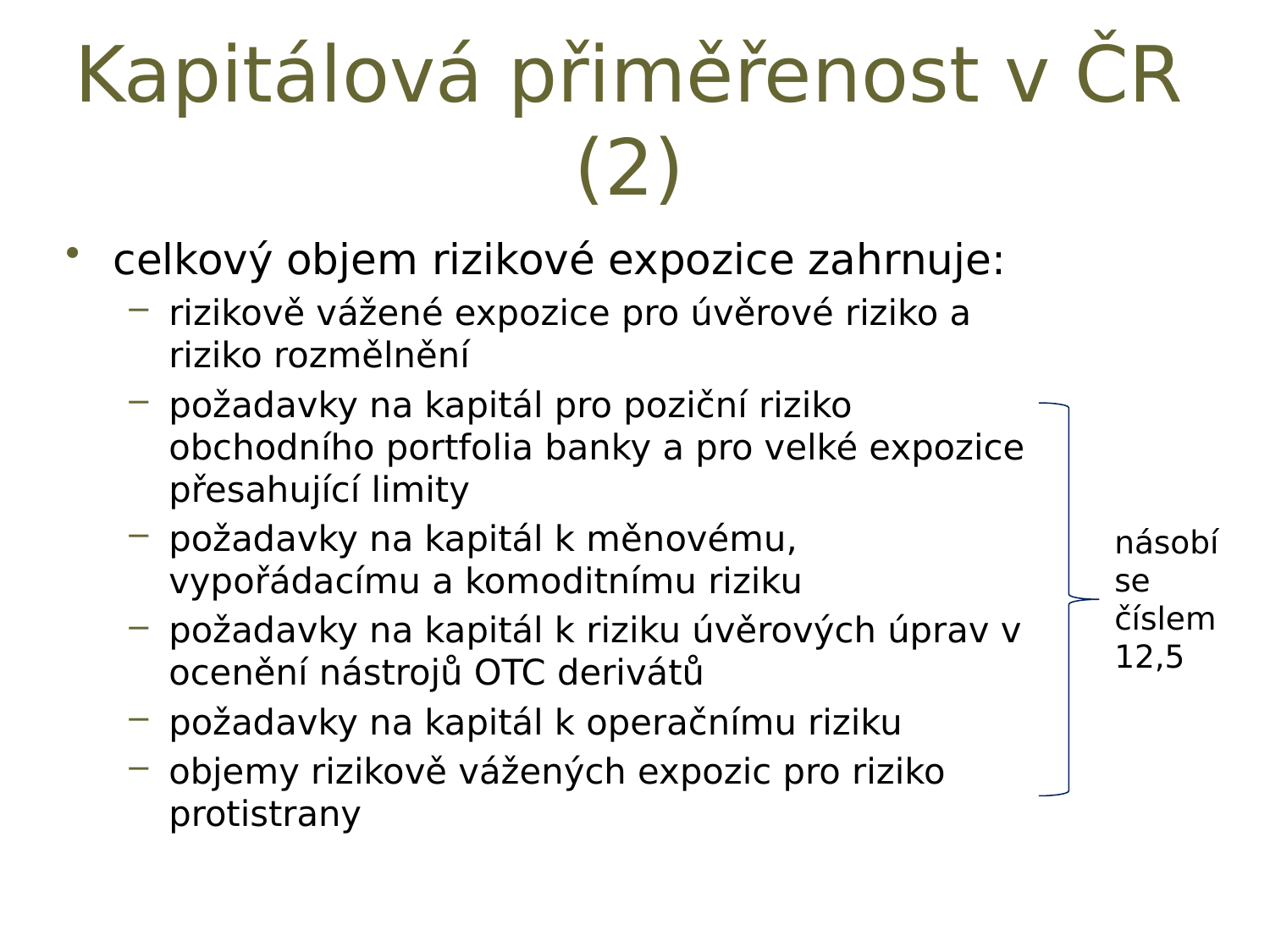

# Kapitálová přiměřenost v ČR (2)
celkový objem rizikové expozice zahrnuje:
rizikově vážené expozice pro úvěrové riziko a riziko rozmělnění
požadavky na kapitál pro poziční riziko obchodního portfolia banky a pro velké expozice přesahující limity
požadavky na kapitál k měnovému, vypořádacímu a komoditnímu riziku
požadavky na kapitál k riziku úvěrových úprav v ocenění nástrojů OTC derivátů
požadavky na kapitál k operačnímu riziku
objemy rizikově vážených expozic pro riziko protistrany

násobí se číslem 12,5
30